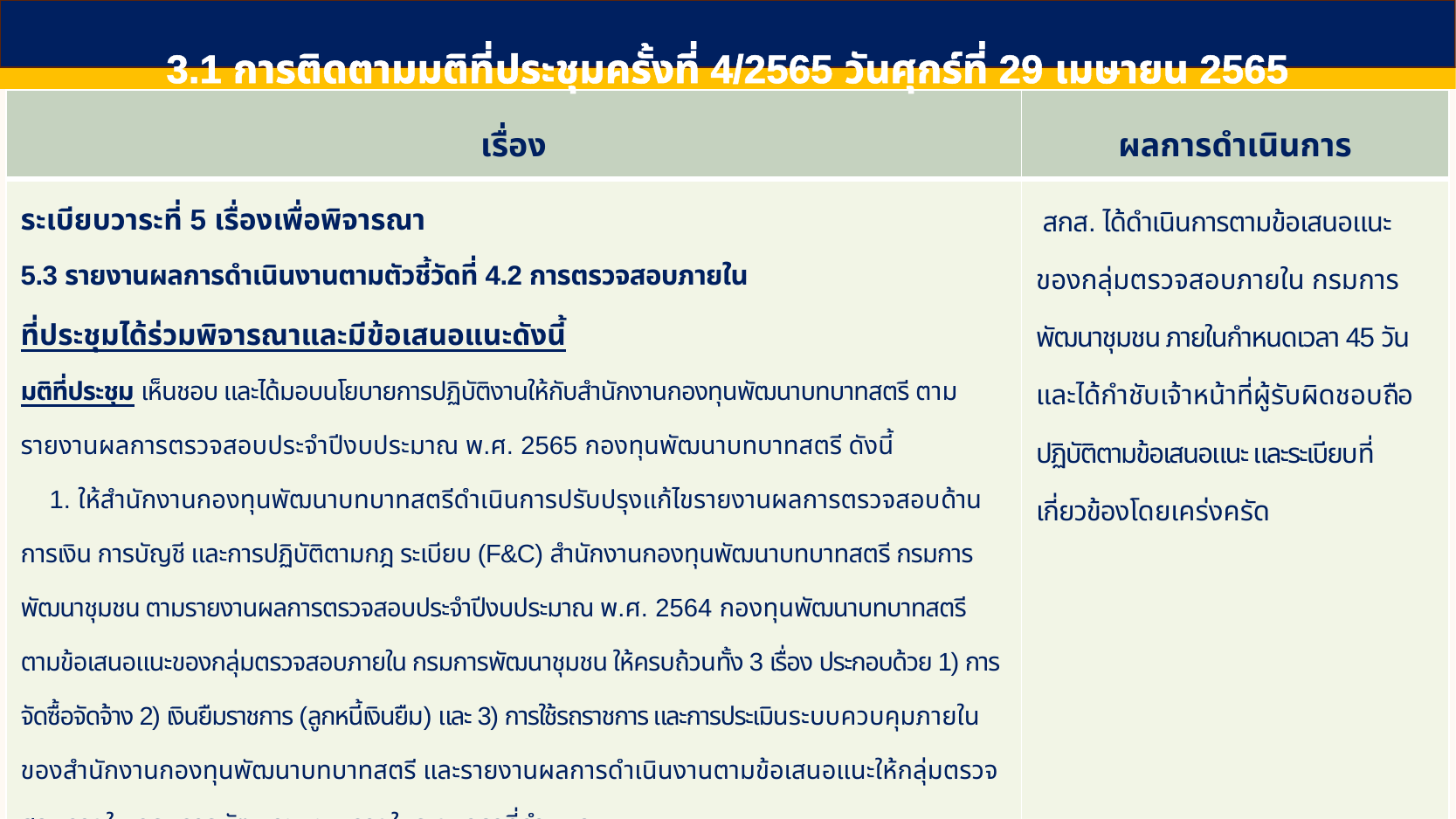

3.1 การติดตามมติที่ประชุมครั้งที่ 4/2565 วันศุกร์ที่ 29 เมษายน 2565

| เรื่อง | ผลการดำเนินการ |
| --- | --- |
| ระเบียบวาระที่ 5 เรื่องเพื่อพิจารณา 5.3 รายงานผลการดำเนินงานตามตัวชี้วัดที่ 4.2 การตรวจสอบภายใน ที่ประชุมได้ร่วมพิจารณาและมีข้อเสนอแนะดังนี้   มติที่ประชุม เห็นชอบ และได้มอบนโยบายการปฏิบัติงานให้กับสำนักงานกองทุนพัฒนาบทบาทสตรี ตามรายงานผลการตรวจสอบประจำปีงบประมาณ พ.ศ. 2565 กองทุนพัฒนาบทบาทสตรี ดังนี้ 1. ให้สำนักงานกองทุนพัฒนาบทบาทสตรีดำเนินการปรับปรุงแก้ไขรายงานผลการตรวจสอบด้านการเงิน การบัญชี และการปฏิบัติตามกฎ ระเบียบ (F&C) สำนักงานกองทุนพัฒนาบทบาทสตรี กรมการพัฒนาชุมชน ตามรายงานผลการตรวจสอบประจำปีงบประมาณ พ.ศ. 2564 กองทุนพัฒนาบทบาทสตรี ตามข้อเสนอแนะของกลุ่มตรวจสอบภายใน กรมการพัฒนาชุมชน ให้ครบถ้วนทั้ง 3 เรื่อง ประกอบด้วย 1) การจัดซื้อจัดจ้าง 2) เงินยืมราชการ (ลูกหนี้เงินยืม) และ 3) การใช้รถราชการ และการประเมินระบบควบคุมภายในของสำนักงานกองทุนพัฒนาบทบาทสตรี และรายงานผลการดำเนินงานตามข้อเสนอแนะให้กลุ่มตรวจสอบภายใน กรมการพัฒนาชุมชน ภายในระยะเวลาที่กำหนด 2. ให้สำนักงานกองทุนพัฒนาบทบาทสตรี ตรวจสอบรายละเอียดเอกสารหลักฐาน ให้ครบถ้วน ถูกต้องในเรื่องการจัดซื้อจัดจ้าง, เงินยืมราชการ (ลูกหนี้เงินยืม) และการใช้รถราชการ พร้อมทั้งกำชับเจ้าหน้าที่ผู้รับผิดชอบให้ถือปฏิบัติตามข้อเสนอแนะ และตามระเบียบที่เกี่ยวข้องโดยเคร่งครัด | สกส. ได้ดำเนินการตามข้อเสนอแนะของกลุ่มตรวจสอบภายใน กรมการพัฒนาชุมชน ภายในกำหนดเวลา 45 วัน และได้กำชับเจ้าหน้าที่ผู้รับผิดชอบถือปฏิบัติตามข้อเสนอแนะ และระเบียบที่เกี่ยวข้องโดยเคร่งครัด |